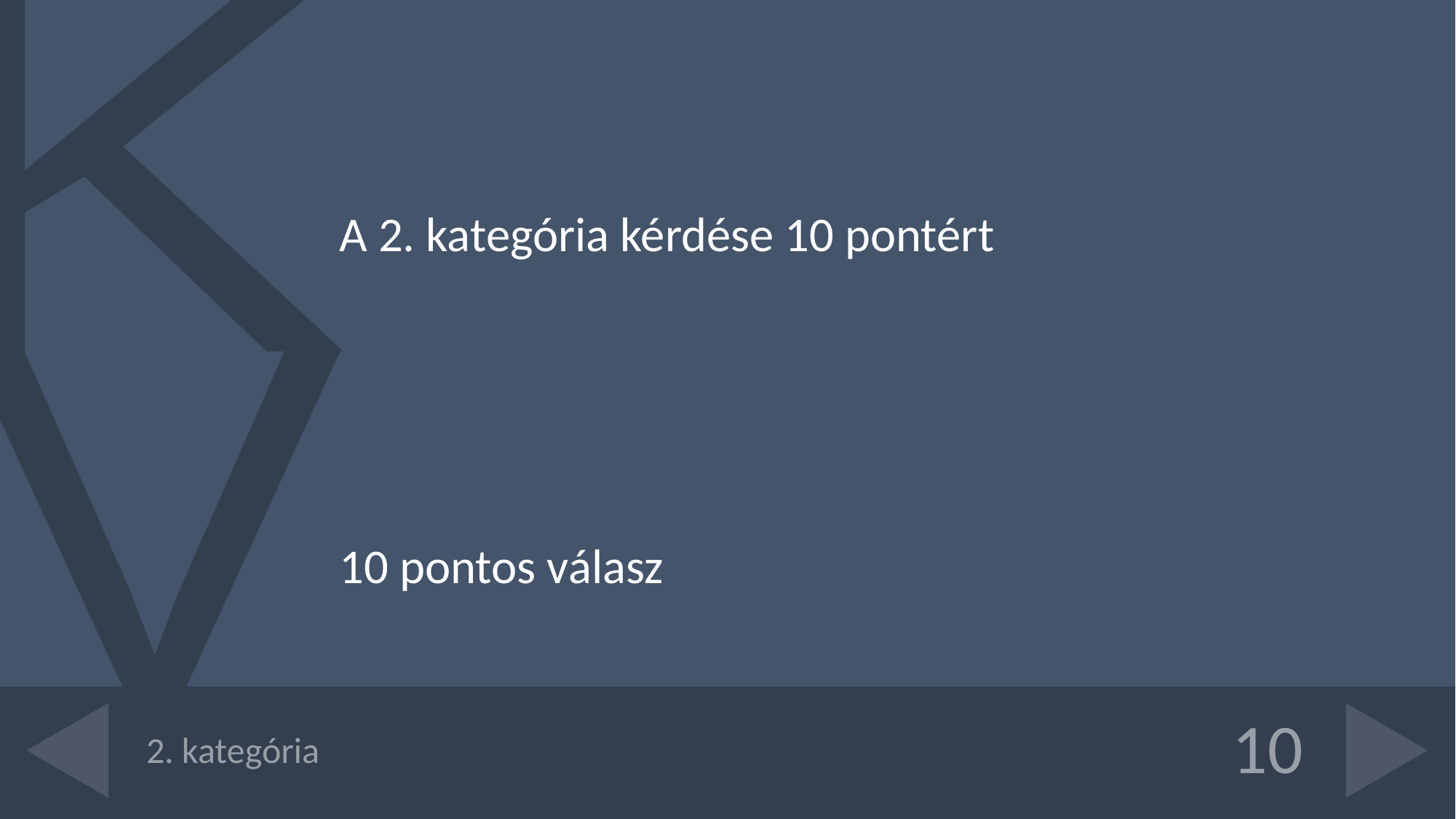

A 2. kategória kérdése 10 pontért
10 pontos válasz
# 2. kategória
10